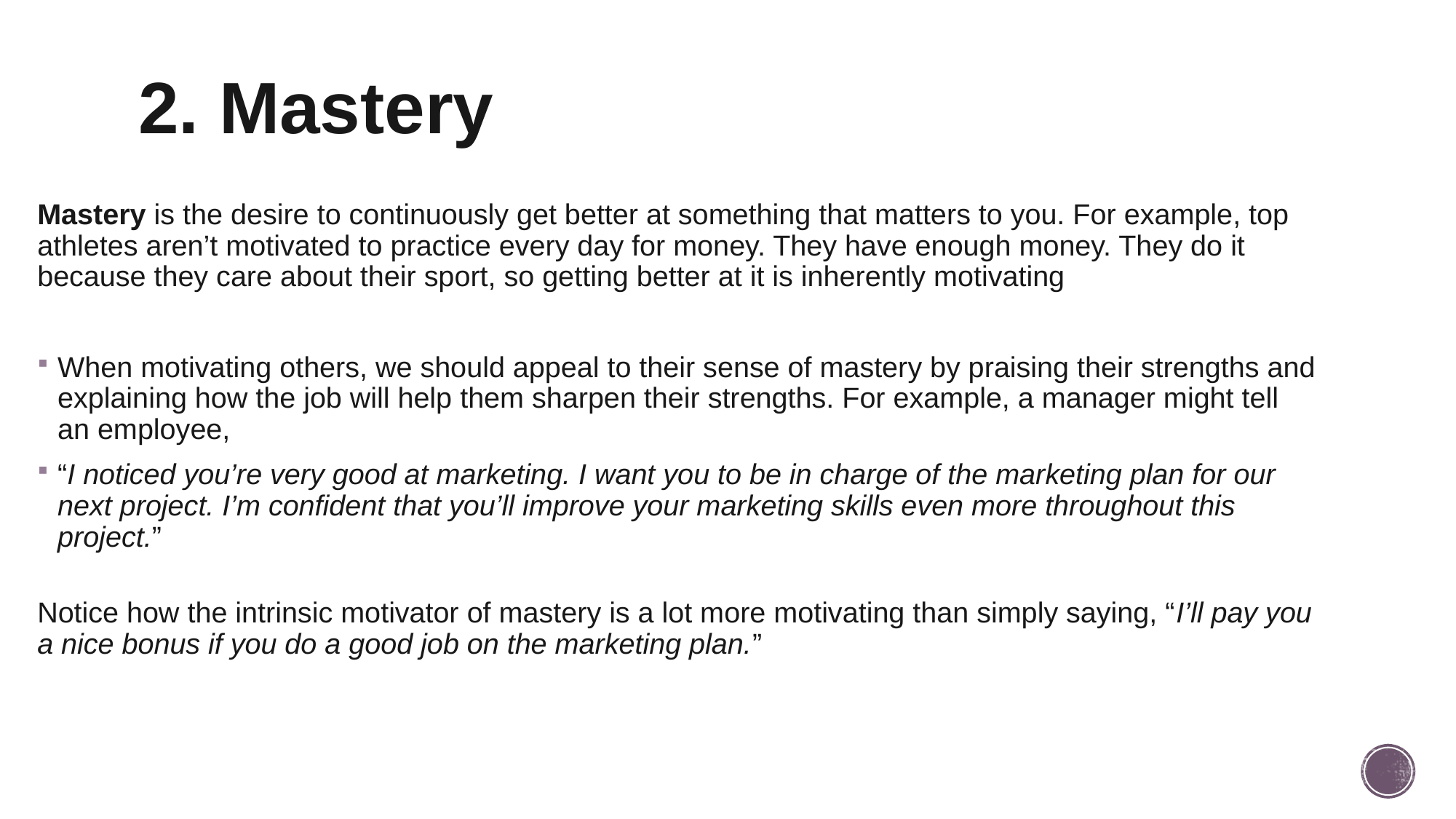

# 2. Mastery
Mastery is the desire to continuously get better at something that matters to you. For example, top athletes aren’t motivated to practice every day for money. They have enough money. They do it because they care about their sport, so getting better at it is inherently motivating

When motivating others, we should appeal to their sense of mastery by praising their strengths and explaining how the job will help them sharpen their strengths. For example, a manager might tell an employee,
“I noticed you’re very good at marketing. I want you to be in charge of the marketing plan for our next project. I’m confident that you’ll improve your marketing skills even more throughout this project.”
Notice how the intrinsic motivator of mastery is a lot more motivating than simply saying, “I’ll pay you a nice bonus if you do a good job on the marketing plan.”